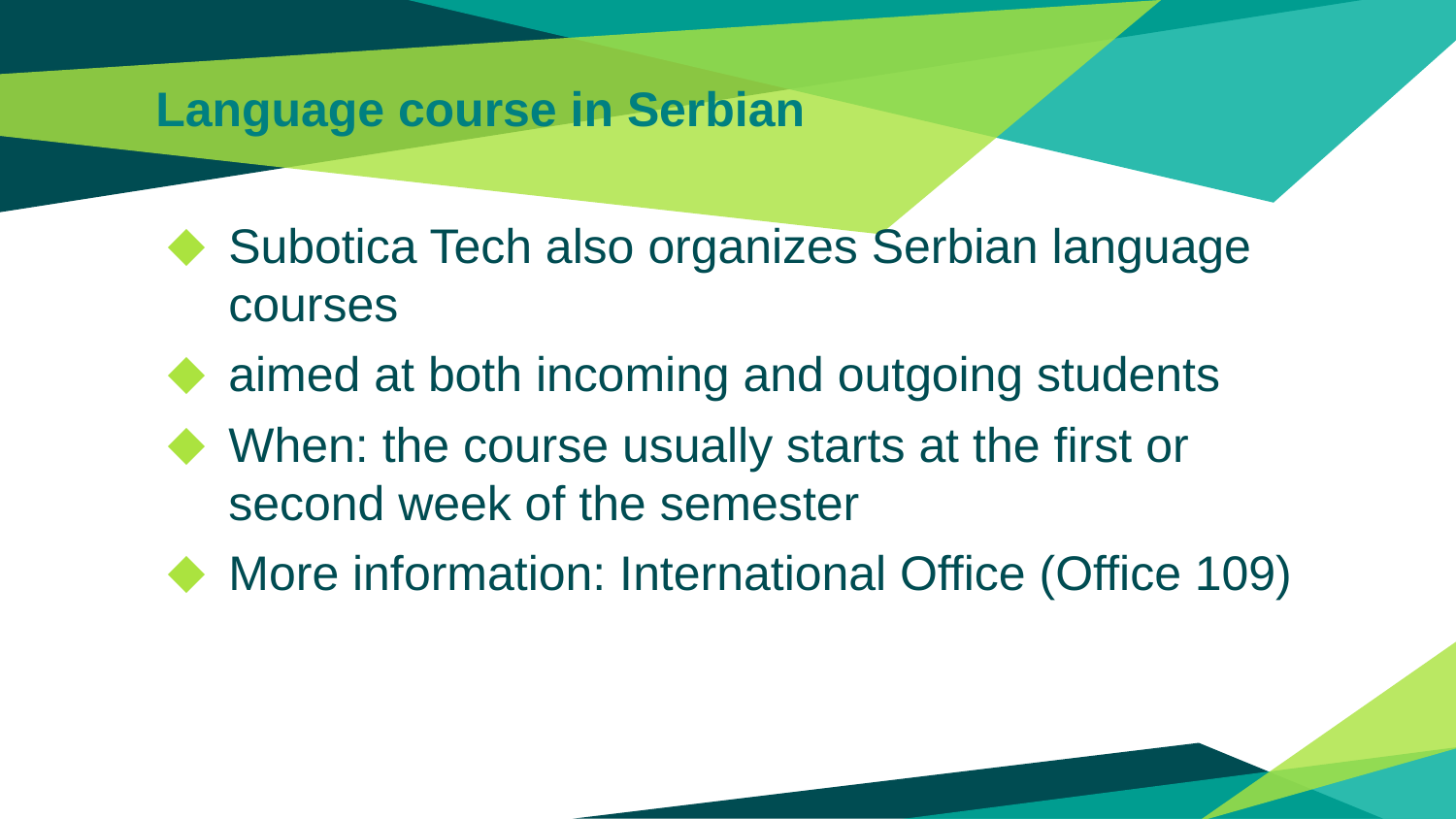

# Language course in Serbian
Subotica Tech also organizes Serbian language courses
aimed at both incoming and outgoing students
When: the course usually starts at the first or second week of the semester
More information: International Office (Office 109)